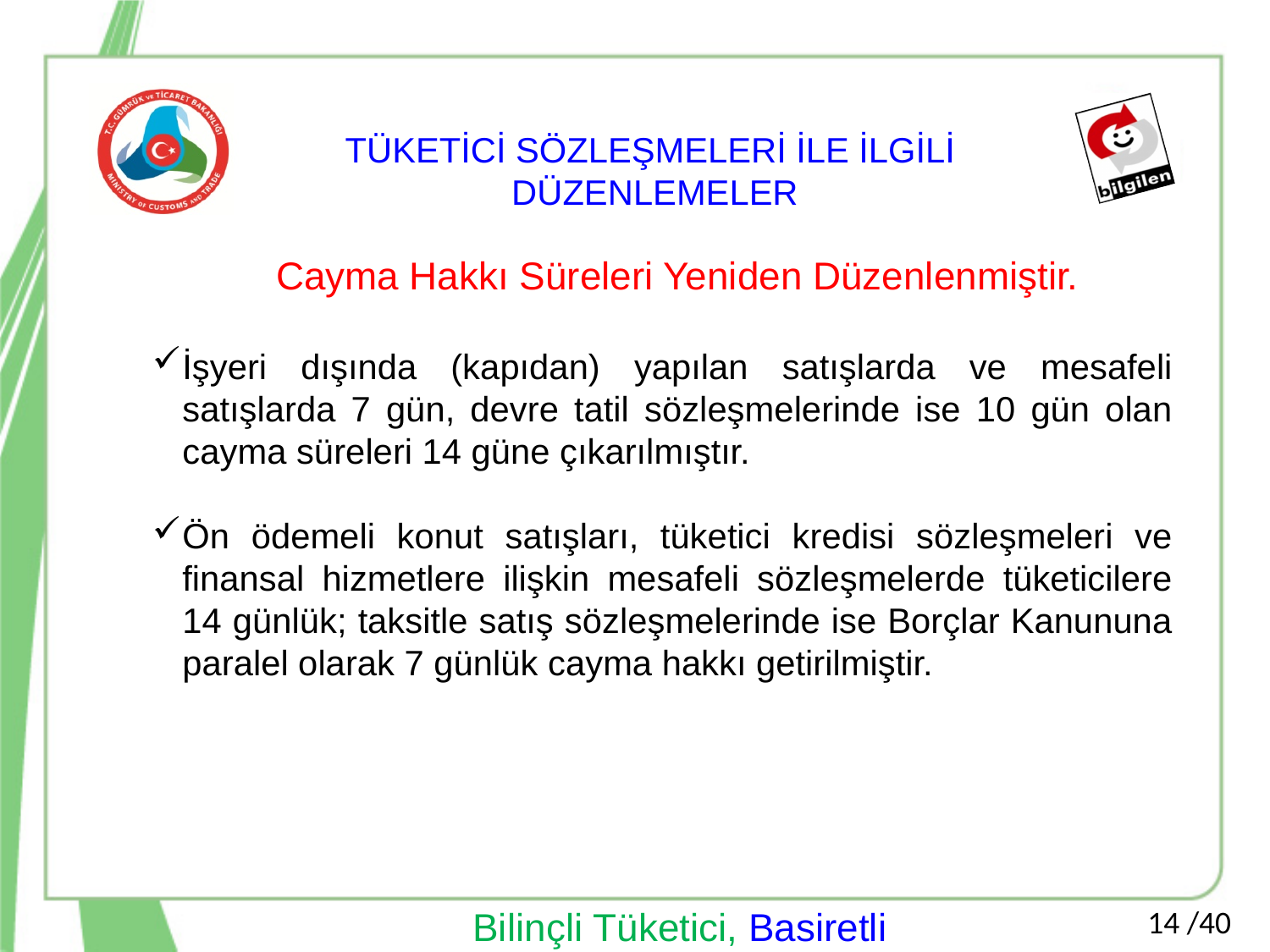

TÜKETİCİ SÖZLEŞMELERİ İLE İLGİLİ
DÜZENLEMELER

Cayma Hakkı Süreleri Yeniden Düzenlenmiştir.

İşyeri dışında (kapıdan) yapılan satışlarda ve mesafeli satışlarda 7 gün, devre tatil sözleşmelerinde ise 10 gün olan cayma süreleri 14 güne çıkarılmıştır.

Ön ödemeli konut satışları, tüketici kredisi sözleşmeleri ve finansal hizmetlere ilişkin mesafeli sözleşmelerde tüketicilere 14 günlük; taksitle satış sözleşmelerinde ise Borçlar Kanununa paralel olarak 7 günlük cayma hakkı getirilmiştir.